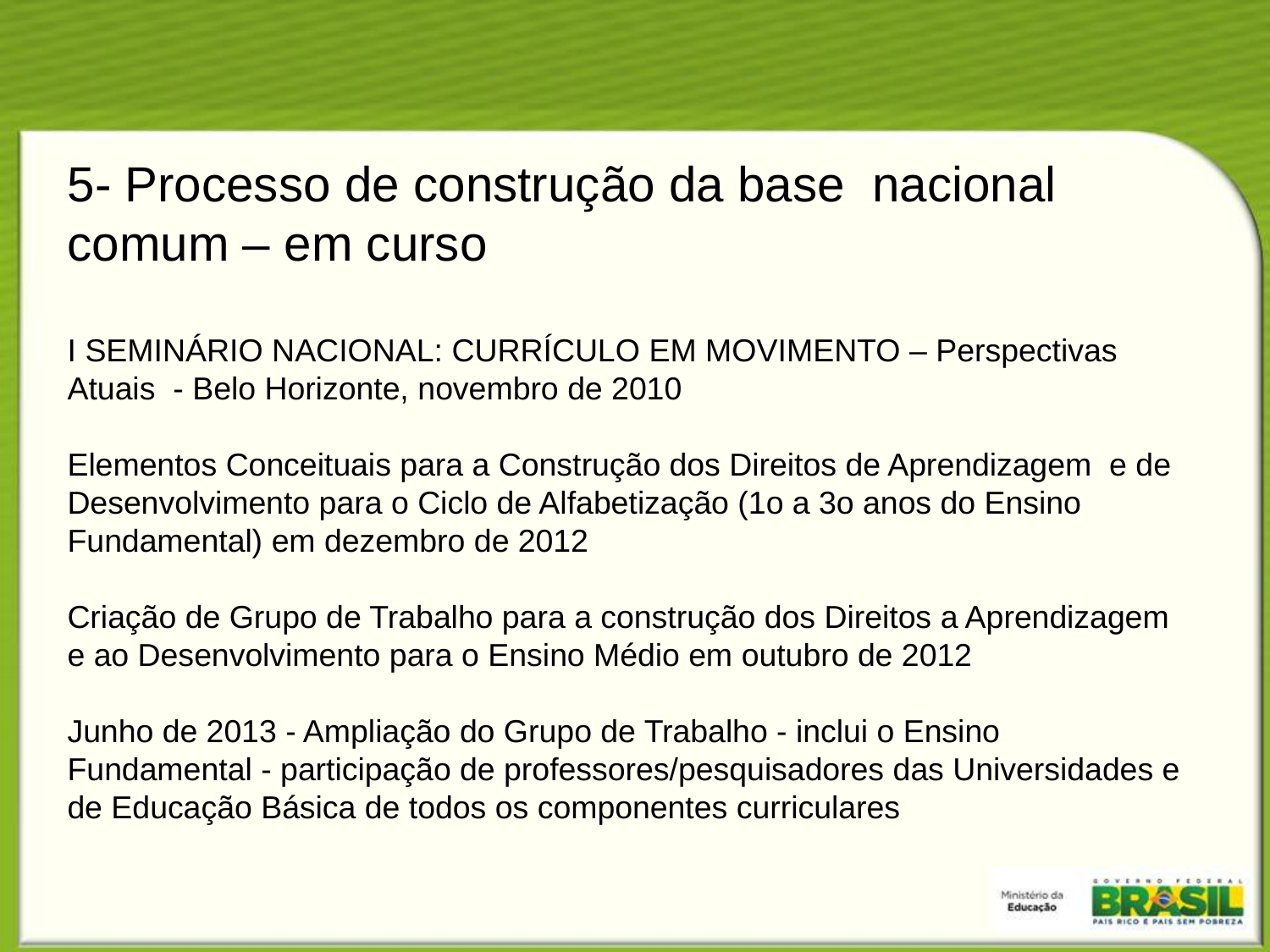

5- Processo de construção da base  nacional comum – em curso

I SEMINÁRIO NACIONAL: CURRÍCULO EM MOVIMENTO – Perspectivas Atuais  - Belo Horizonte, novembro de 2010

Elementos Conceituais para a Construção dos Direitos de Aprendizagem  e de Desenvolvimento para o Ciclo de Alfabetização (1o a 3o anos do Ensino Fundamental) em dezembro de 2012

Criação de Grupo de Trabalho para a construção dos Direitos a Aprendizagem e ao Desenvolvimento para o Ensino Médio em outubro de 2012

Junho de 2013 - Ampliação do Grupo de Trabalho - inclui o Ensino Fundamental - participação de professores/pesquisadores das Universidades e de Educação Básica de todos os componentes curriculares